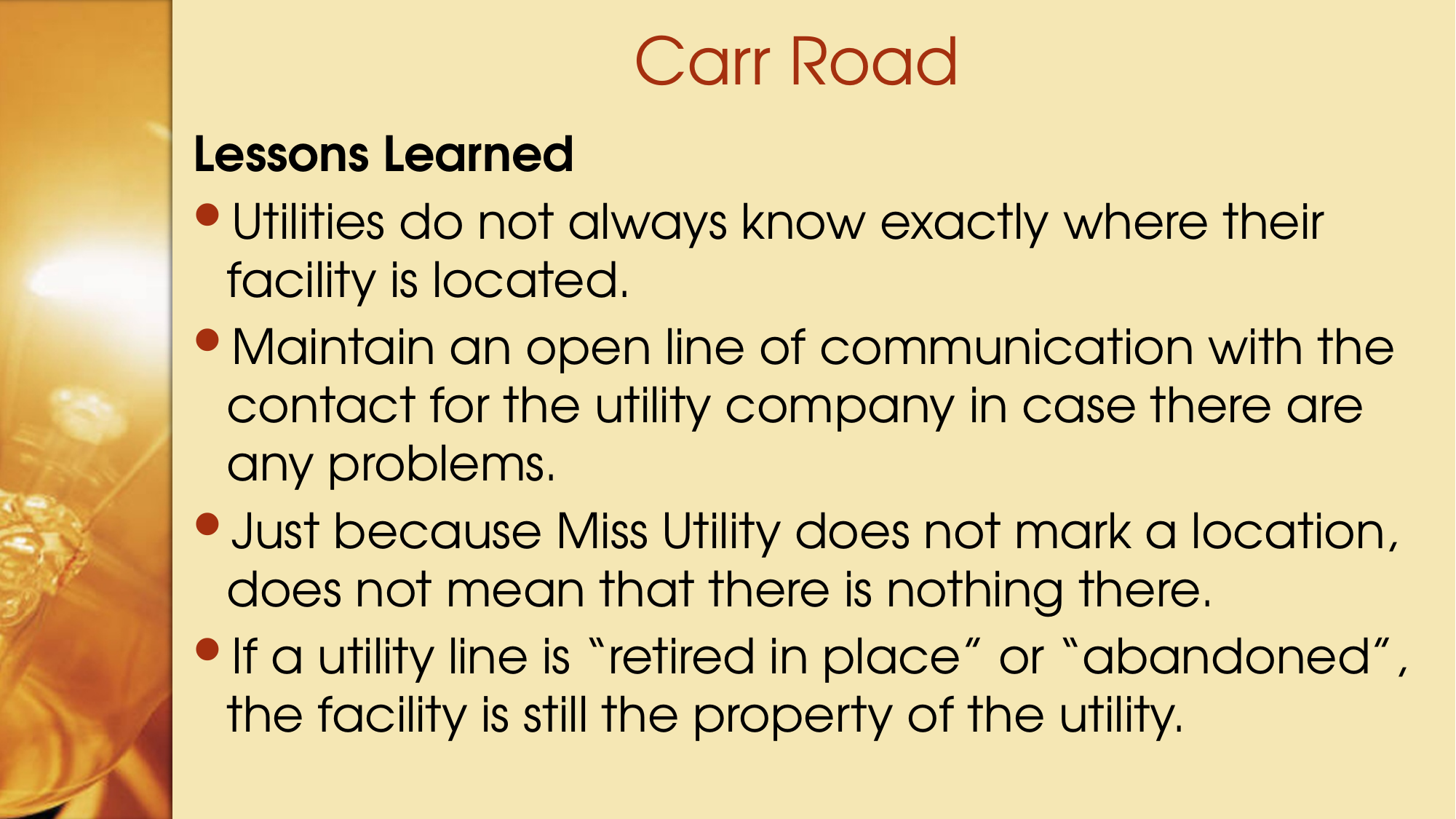

# Carr Road
Lessons Learned
Utilities do not always know exactly where their facility is located.
Maintain an open line of communication with the contact for the utility company in case there are any problems.
Just because Miss Utility does not mark a location, does not mean that there is nothing there.
If a utility line is “retired in place” or “abandoned”, the facility is still the property of the utility.